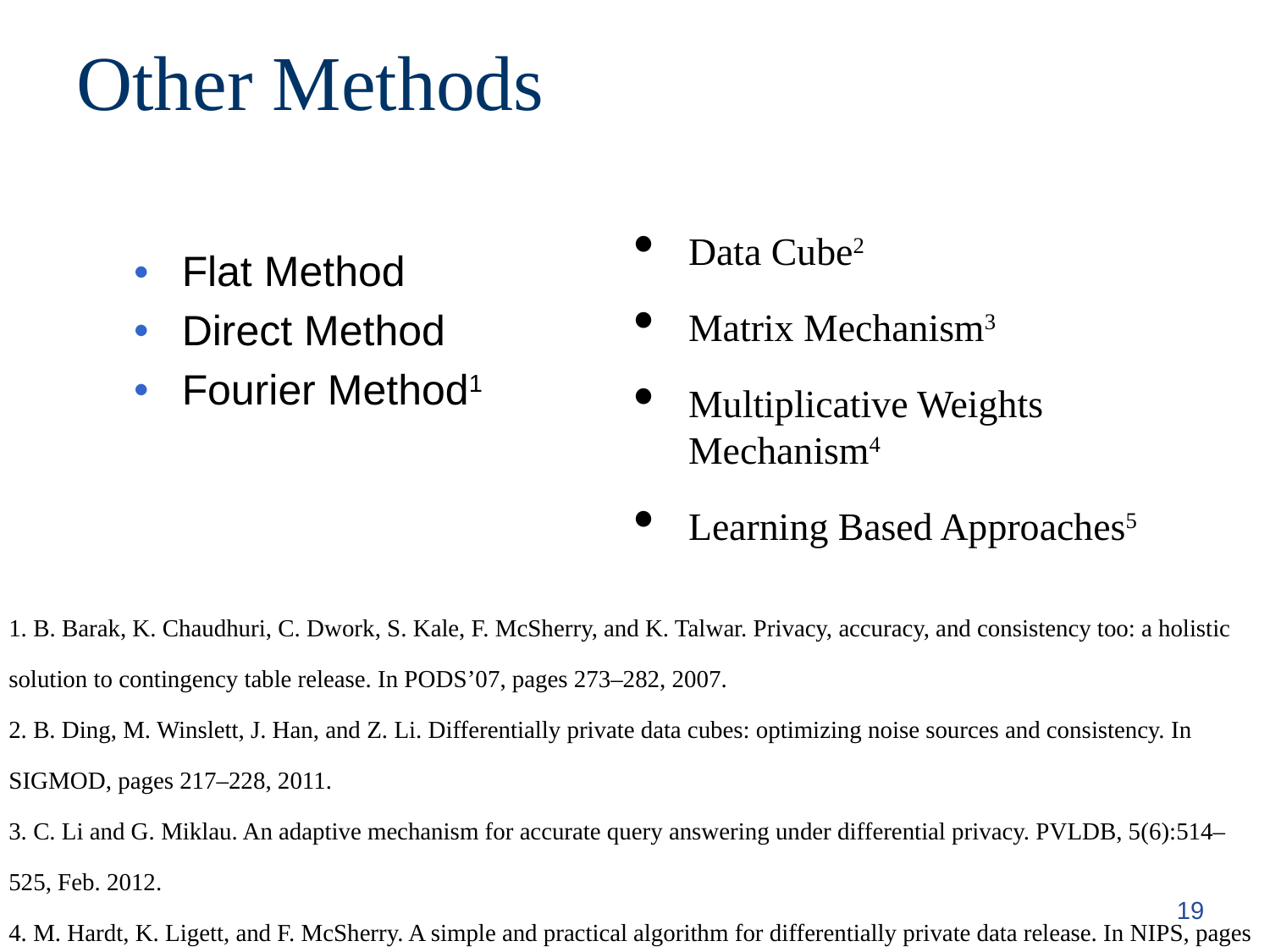

# Other Methods
Data Cube2
Matrix Mechanism3
Multiplicative Weights Mechanism4
Learning Based Approaches5
Flat Method
Direct Method
Fourier Method1

1. B. Barak, K. Chaudhuri, C. Dwork, S. Kale, F. McSherry, and K. Talwar. Privacy, accuracy, and consistency too: a holistic solution to contingency table release. In PODS’07, pages 273–282, 2007.
2. B. Ding, M. Winslett, J. Han, and Z. Li. Differentially private data cubes: optimizing noise sources and consistency. In SIGMOD, pages 217–228, 2011.
3. C. Li and G. Miklau. An adaptive mechanism for accurate query answering under differential privacy. PVLDB, 5(6):514–525, Feb. 2012.
4. M. Hardt, K. Ligett, and F. McSherry. A simple and practical algorithm for differentially private data release. In NIPS, pages 2348–2356, 2012.
5. J. Thaler, J. Ullman, and S. Vadhan. Faster algorithms for privately releasing marginals. In ICALP, pages 810–821, 2012.

19